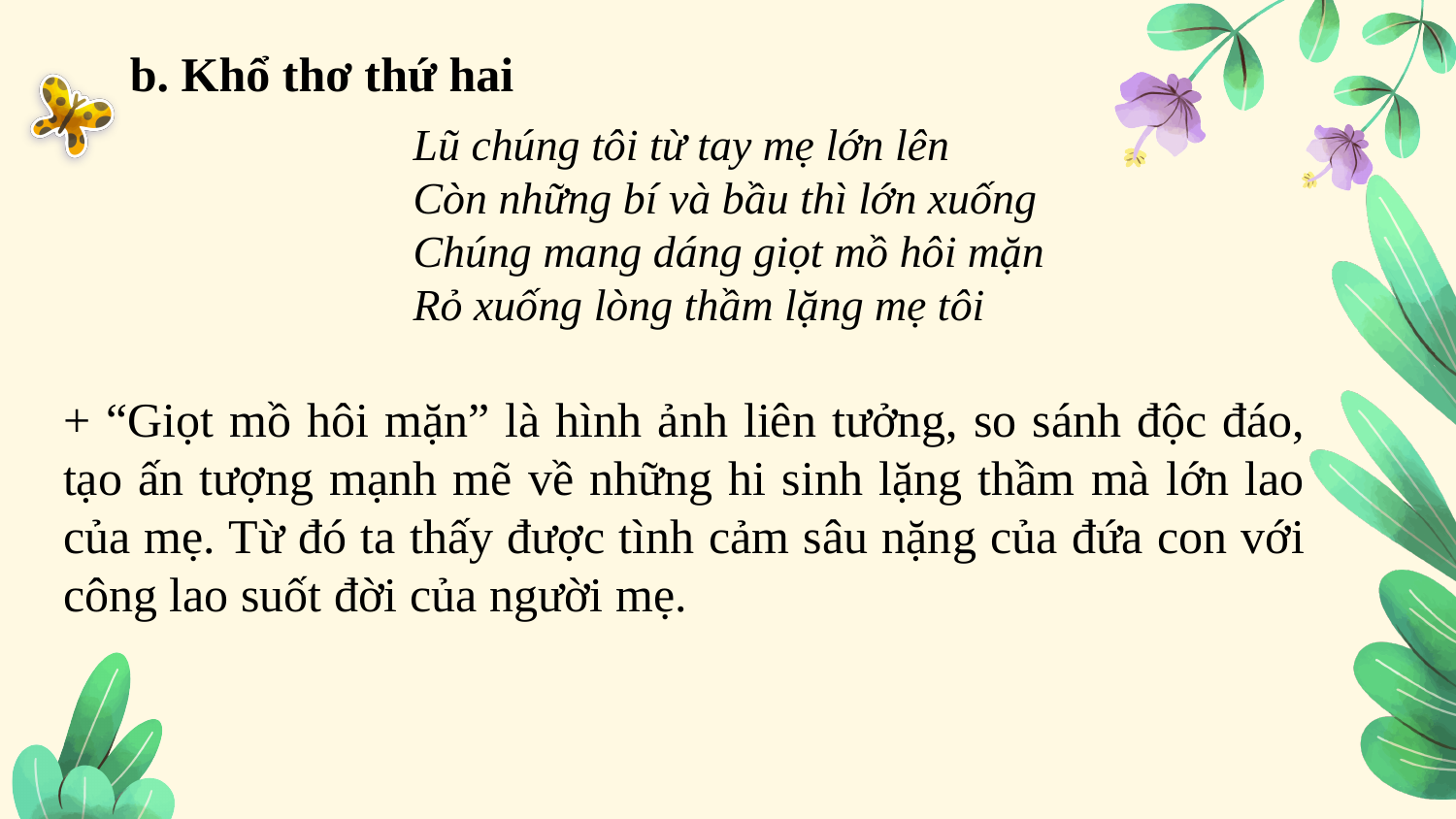

b. Khổ thơ thứ hai
Lũ chúng tôi từ tay mẹ lớn lên
Còn những bí và bầu thì lớn xuống
Chúng mang dáng giọt mồ hôi mặn
Rỏ xuống lòng thầm lặng mẹ tôi
+ “Giọt mồ hôi mặn” là hình ảnh liên tưởng, so sánh độc đáo, tạo ấn tượng mạnh mẽ về những hi sinh lặng thầm mà lớn lao của mẹ. Từ đó ta thấy được tình cảm sâu nặng của đứa con với công lao suốt đời của người mẹ.